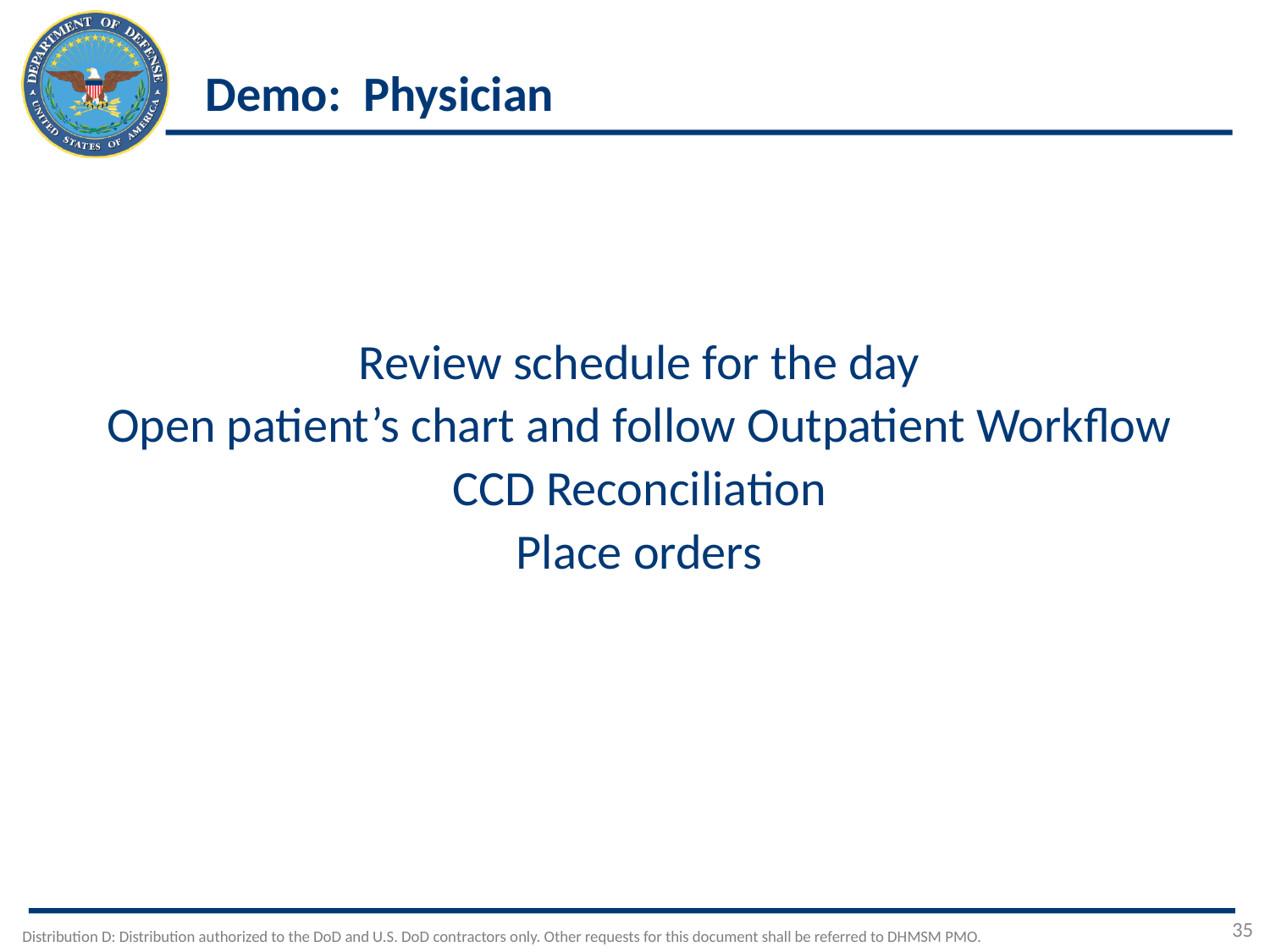

# Demo:  Physician
Review schedule for the day
Open patient’s chart and follow Outpatient Workflow
CCD Reconciliation
Place orders

35